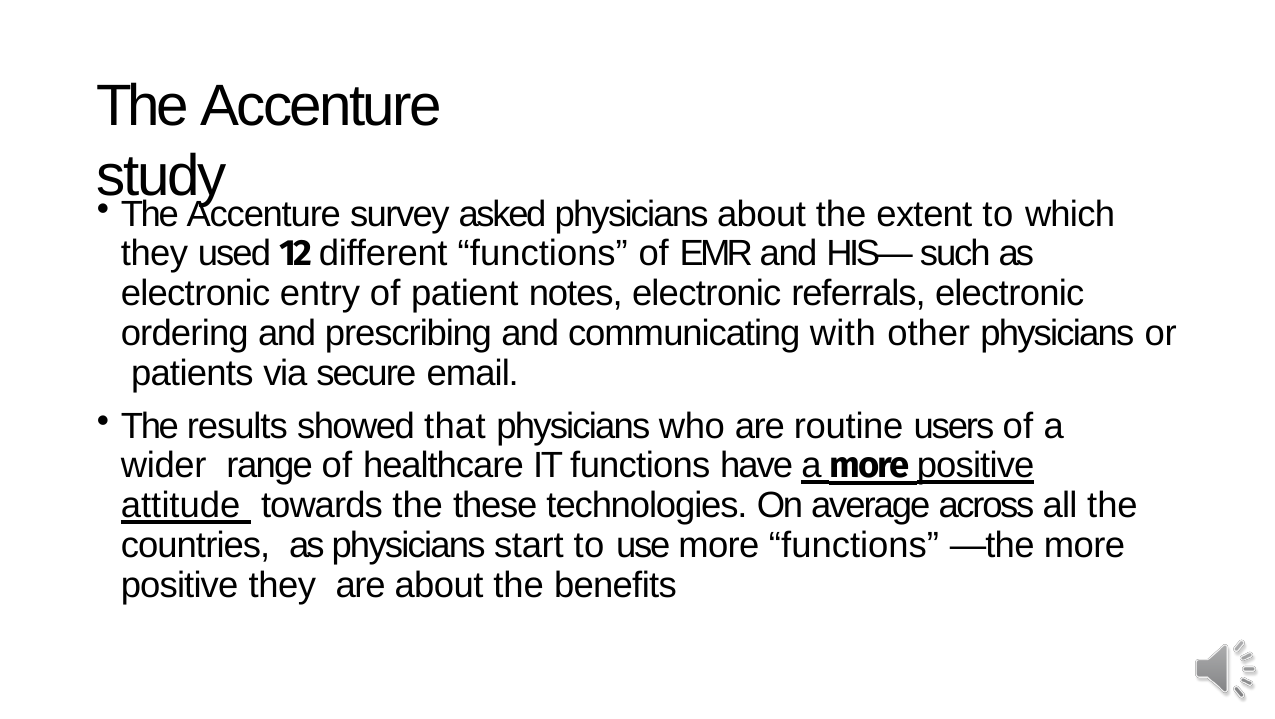

# The Accenture study
The Accenture survey asked physicians about the extent to which  they used 12 different “functions” of EMR and HIS— such as  electronic entry of patient notes, electronic referrals, electronic  ordering and prescribing and communicating with other physicians or  patients via secure email.
The results showed that physicians who are routine users of a wider  range of healthcare IT functions have a more positive attitude  towards the these technologies. On average across all the countries,  as physicians start to use more “functions” —the more positive they  are about the benefits